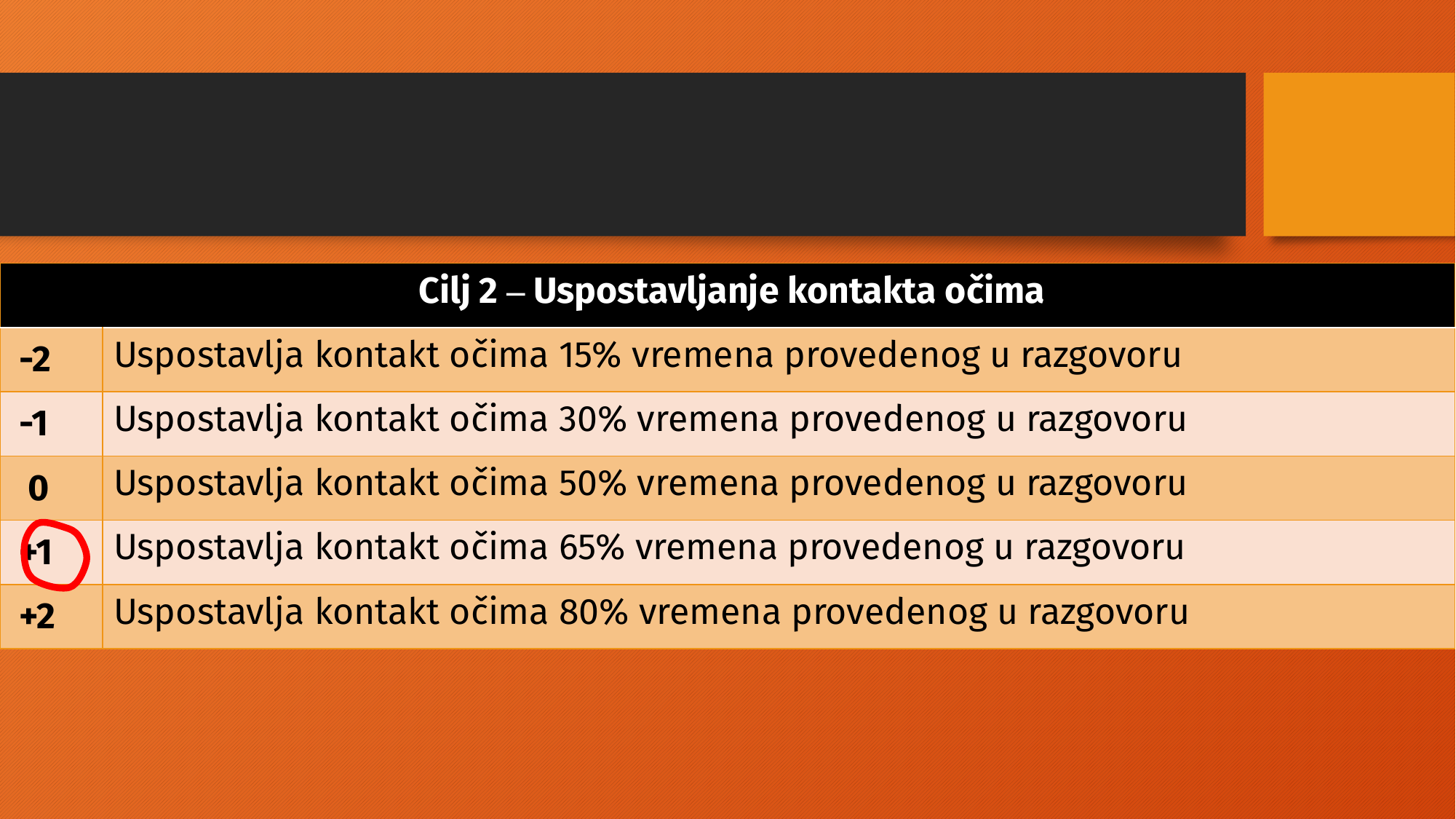

#
| Cilj 2 – Uspostavljanje kontakta očima |  |
| --- | --- |
| -2 | Uspostavlja kontakt očima 15% vremena provedenog u razgovoru |
| -1 | Uspostavlja kontakt očima 30% vremena provedenog u razgovoru |
| 0 | Uspostavlja kontakt očima 50% vremena provedenog u razgovoru |
| +1 | Uspostavlja kontakt očima 65% vremena provedenog u razgovoru |
| +2 | Uspostavlja kontakt očima 80% vremena provedenog u razgovoru |